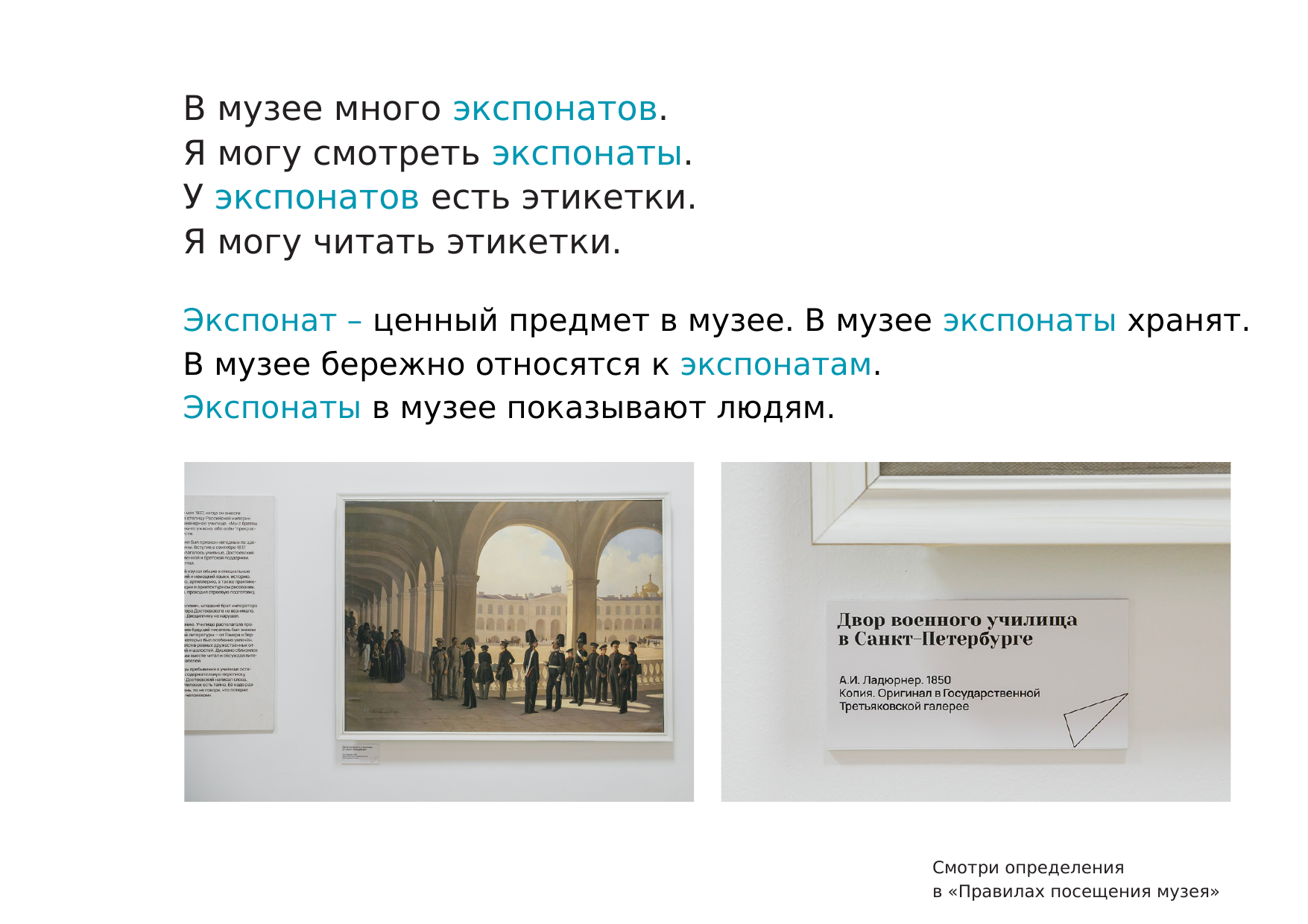

В музее много экспонатов.
Я могу смотреть экспонаты.
У экспонатов есть этикетки.
Я могу читать этикетки.
Экспонат – ценный предмет в музее. В музее экспонаты хранят.
В музее бережно относятся к экспонатам.
Экспонаты в музее показывают людям.

Смотри определения
в «Правилах посещения музея»